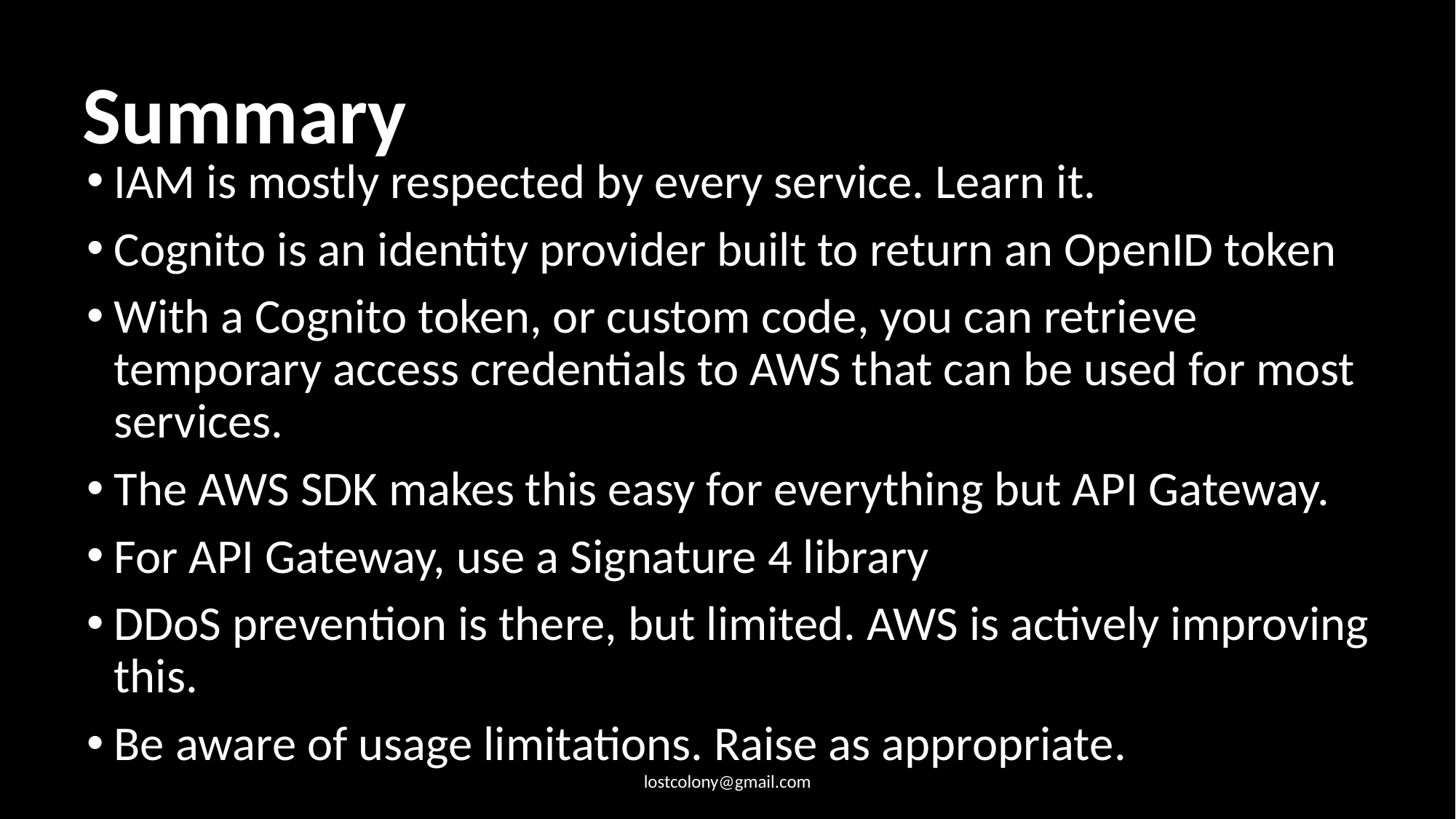

# Summary
IAM is mostly respected by every service. Learn it.
Cognito is an identity provider built to return an OpenID token
With a Cognito token, or custom code, you can retrieve temporary access credentials to AWS that can be used for most services.
The AWS SDK makes this easy for everything but API Gateway.
For API Gateway, use a Signature 4 library
DDoS prevention is there, but limited. AWS is actively improving this.
Be aware of usage limitations. Raise as appropriate.
lostcolony@gmail.com